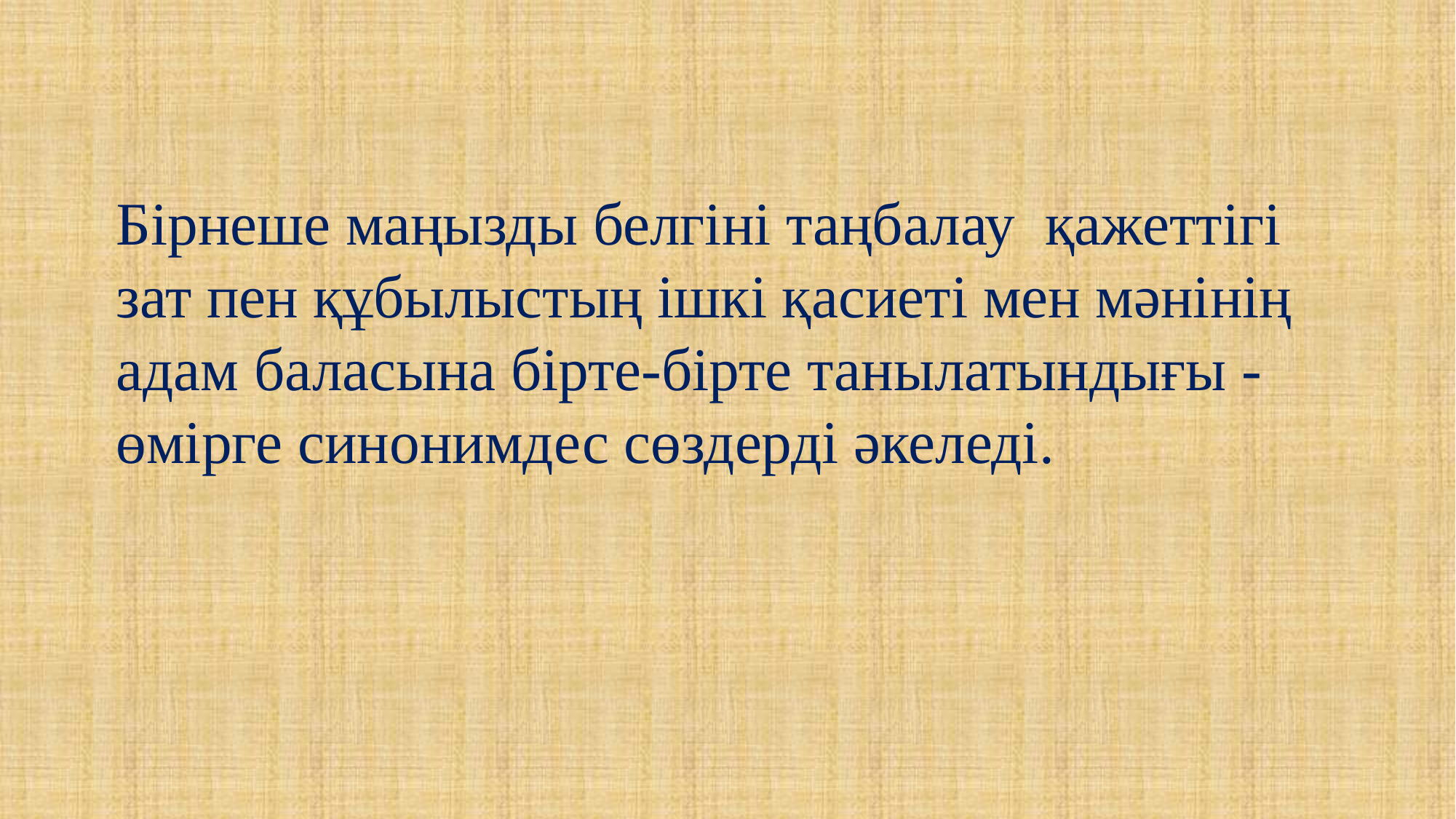

Бірнеше маңызды белгіні таңбалау  қажеттігі зат пен құбылыстың ішкі қасиеті мен мәнінің адам баласына бірте-бірте танылатындығы -өмірге синонимдес сөздерді әкеледі.